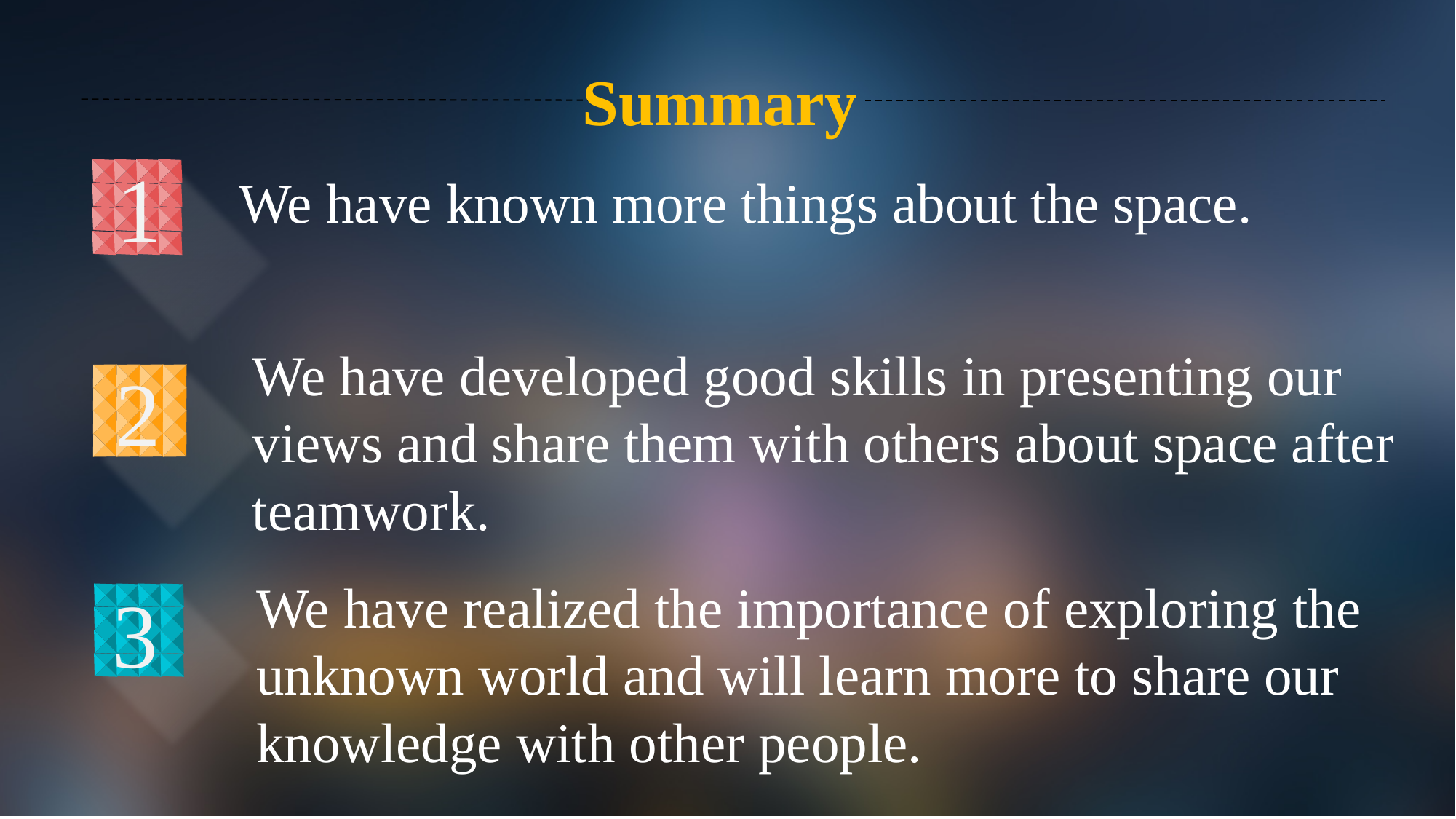

Summary
1

We have known more things about the space.
We have developed good skills in presenting our
views and share them with others about space after teamwork.
2

We have realized the importance of exploring the unknown world and will learn more to share our knowledge with other people.
3